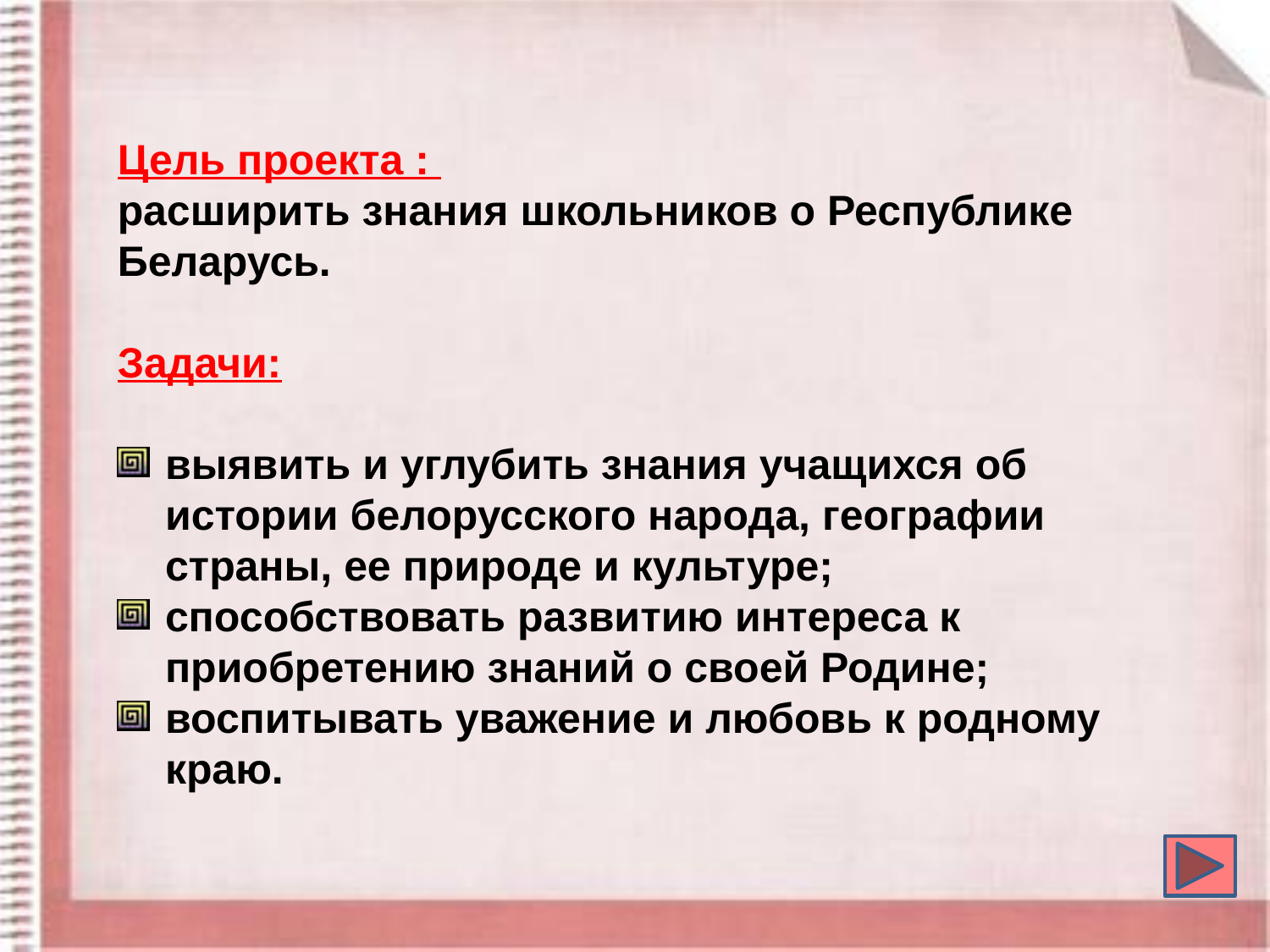

Цель проекта :
расширить знания школьников о Республике Беларусь.

Задачи:

выявить и углубить знания учащихся об истории белорусского народа, географии страны, ее природе и культуре;
способствовать развитию интереса к приобретению знаний о своей Родине;
воспитывать уважение и любовь к родному краю.